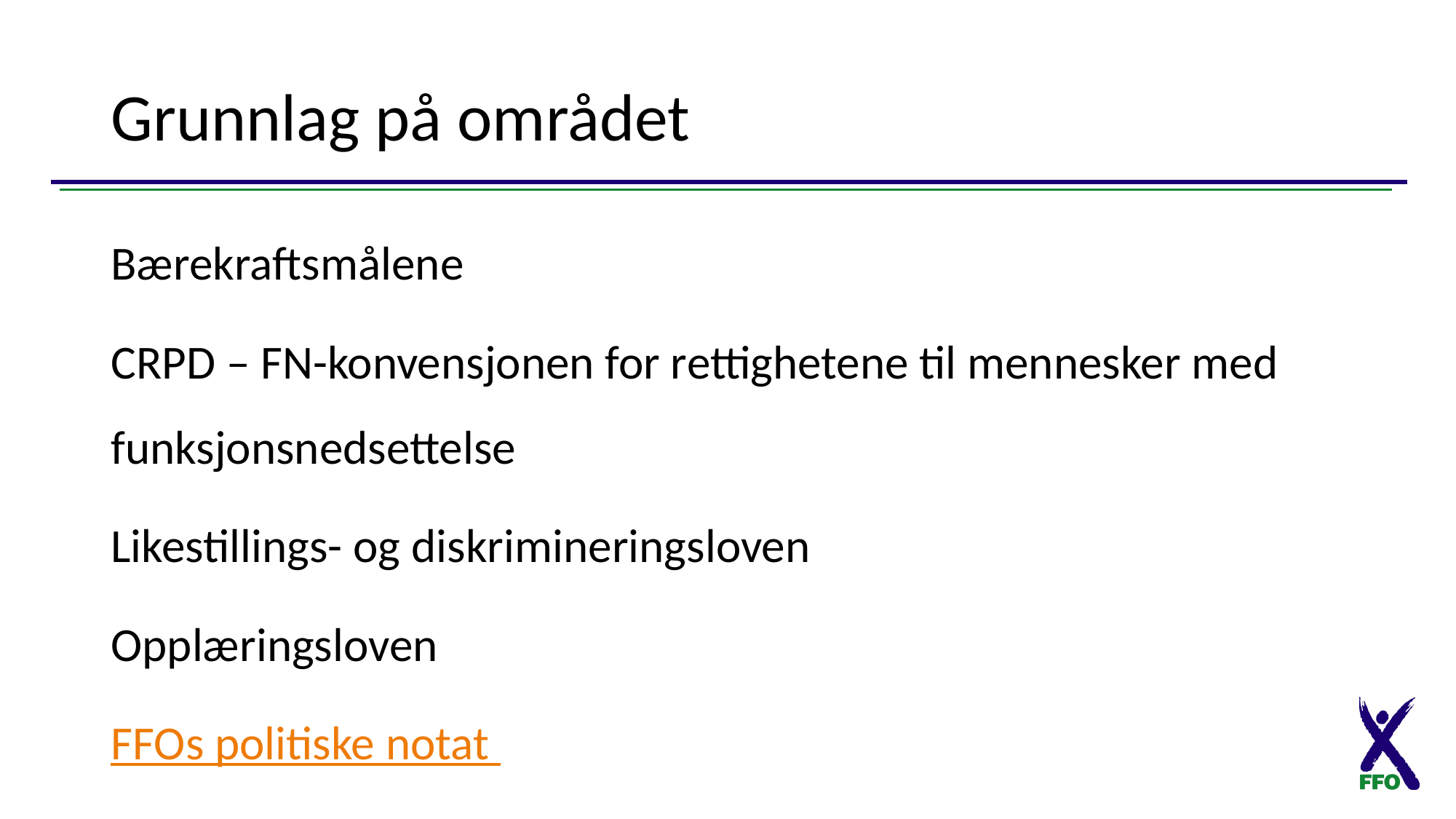

# Grunnlag på området
Bærekraftsmålene
CRPD – FN-konvensjonen for rettighetene til mennesker med funksjonsnedsettelse
Likestillings- og diskrimineringsloven
Opplæringsloven
FFOs politiske notat